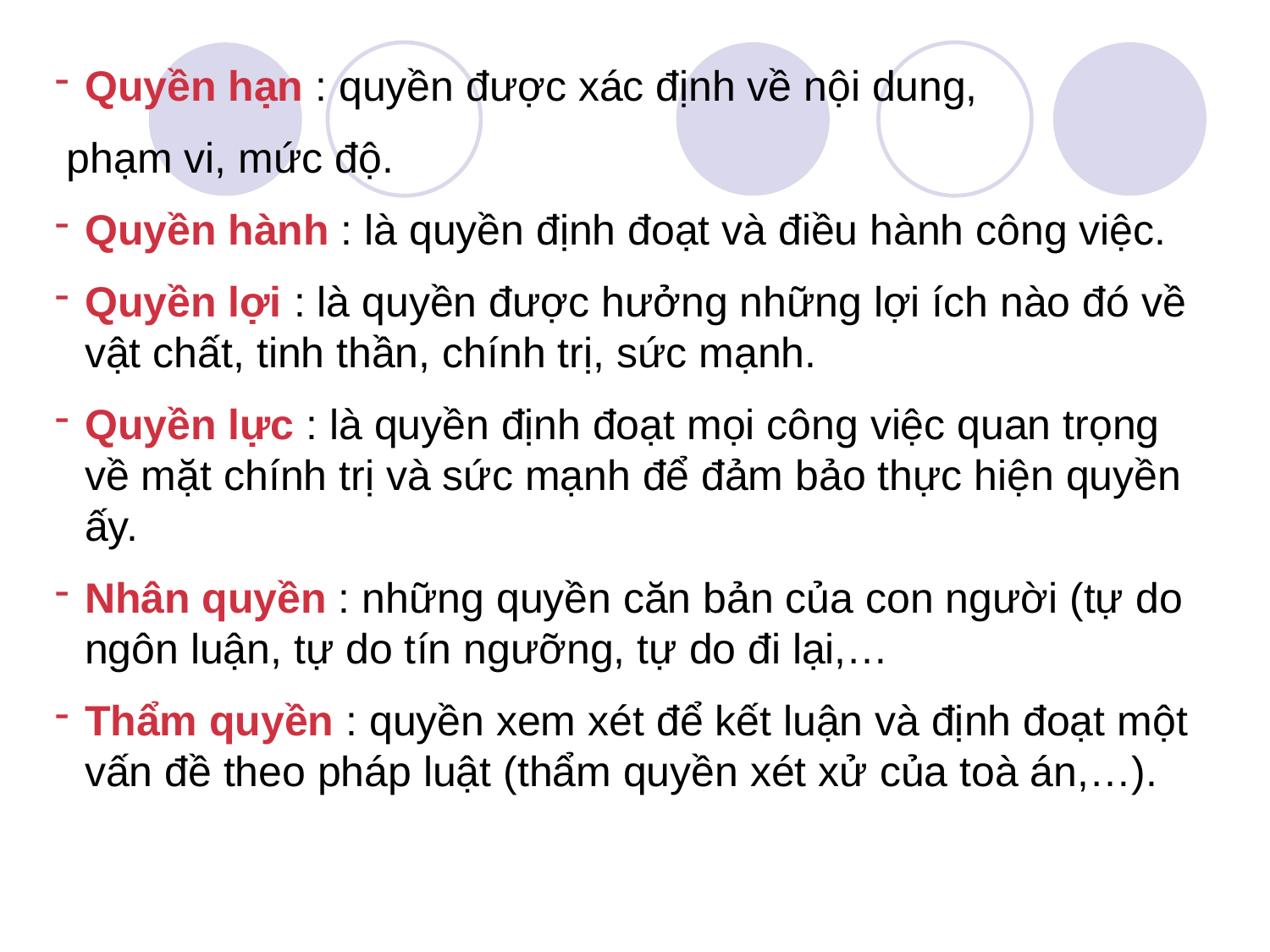

Quyền hạn : quyền được xác định về nội dung,
 phạm vi, mức độ.
Quyền hành : là quyền định đoạt và điều hành công việc.
Quyền lợi : là quyền được hưởng những lợi ích nào đó về vật chất, tinh thần, chính trị, sức mạnh.
Quyền lực : là quyền định đoạt mọi công việc quan trọng về mặt chính trị và sức mạnh để đảm bảo thực hiện quyền ấy.
Nhân quyền : những quyền căn bản của con người (tự do ngôn luận, tự do tín ngưỡng, tự do đi lại,…
Thẩm quyền : quyền xem xét để kết luận và định đoạt một vấn đề theo pháp luật (thẩm quyền xét xử của toà án,…).